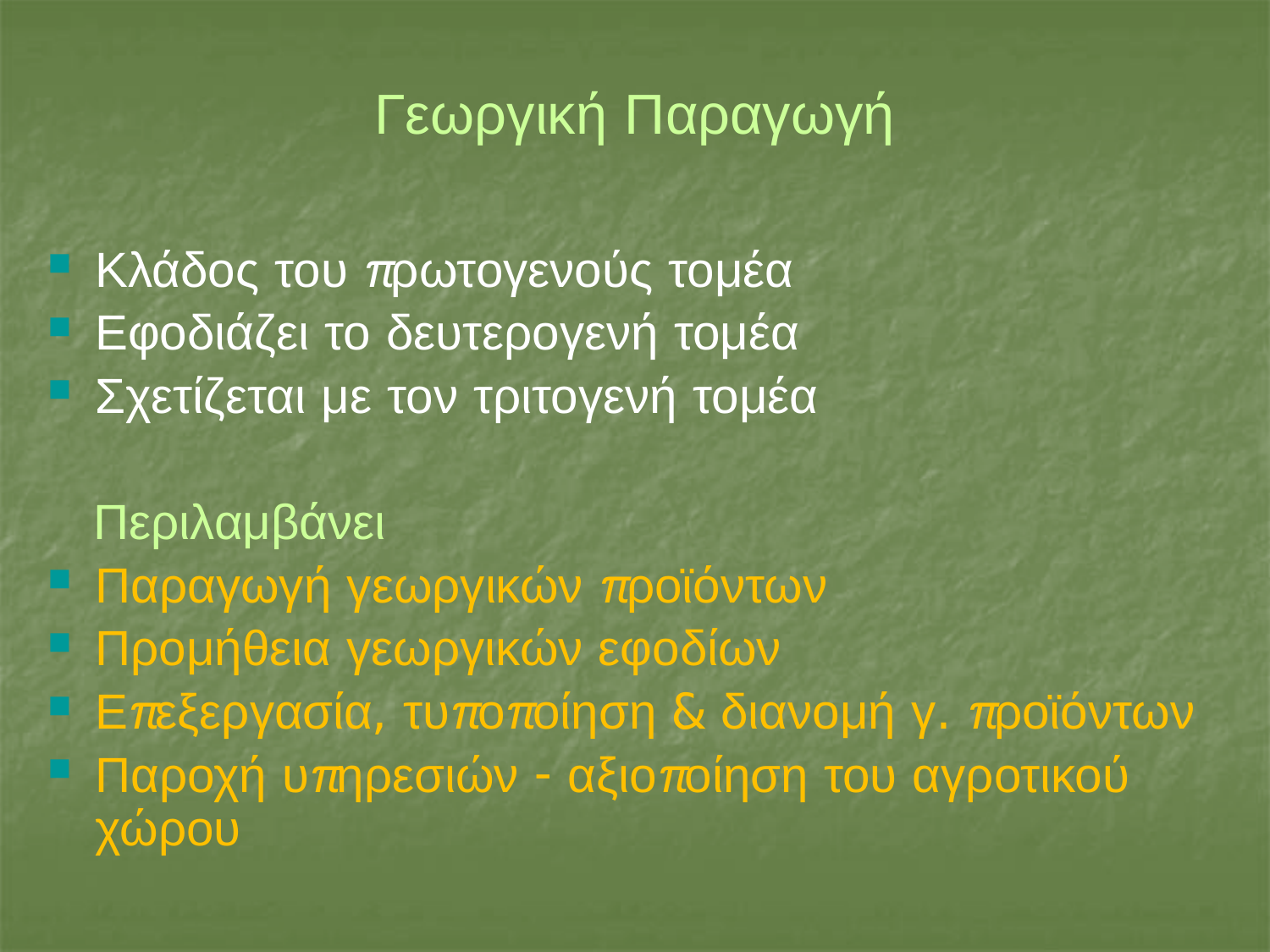

Γεωργική Παραγωγή
Κλάδος του πρωτογενούς τομέα
Εφοδιάζει το δευτερογενή τομέα
Σχετίζεται με τον τριτογενή τομέα

   Περιλαμβάνει
Παραγωγή γεωργικών προϊόντων
Προμήθεια γεωργικών εφοδίων
Επεξεργασία, τυποποίηση & διανομή γ. προϊόντων
Παροχή υπηρεσιών - αξιοποίηση του αγροτικού χώρου